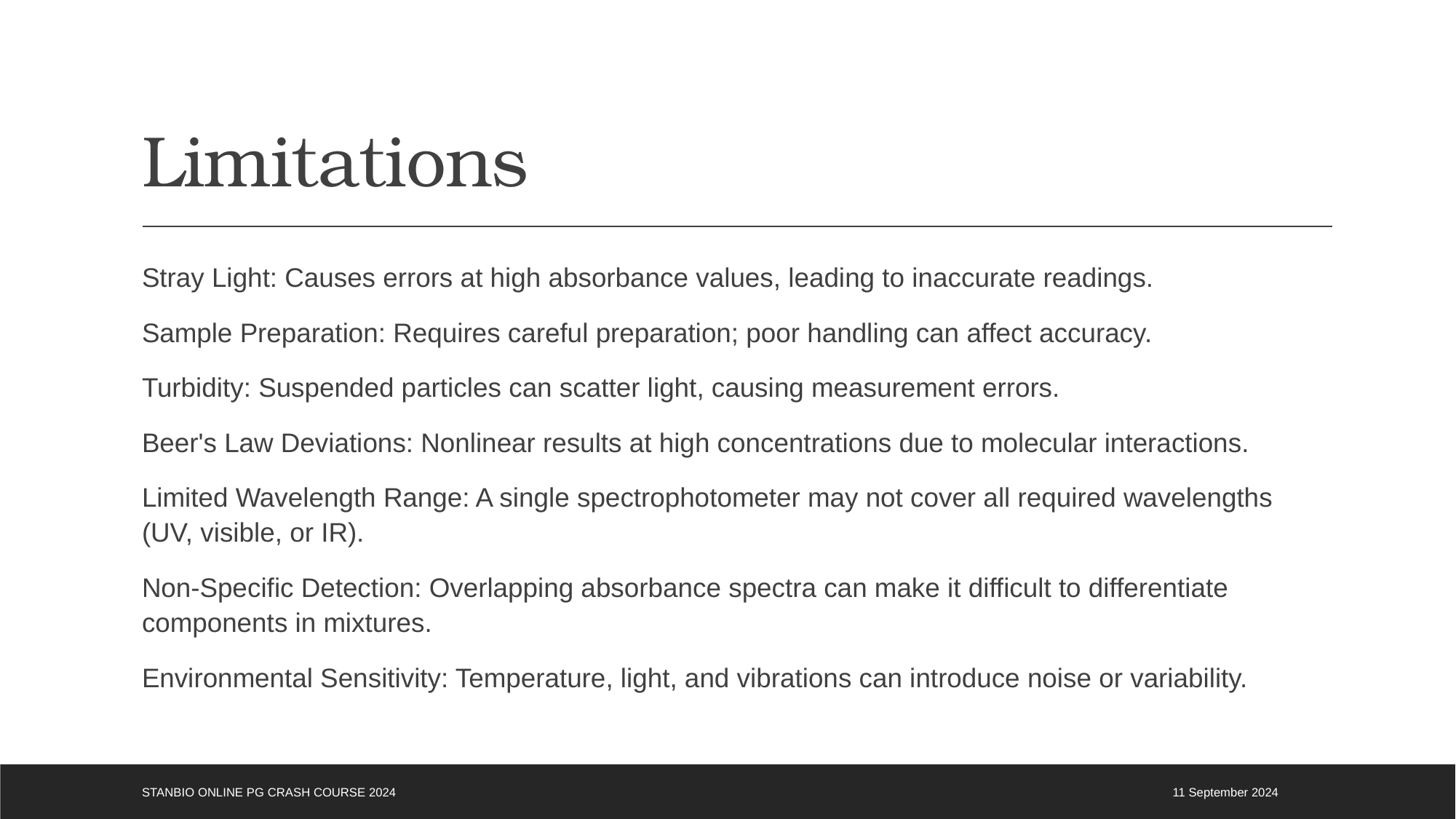

# Limitations
Stray Light: Causes errors at high absorbance values, leading to inaccurate readings.
Sample Preparation: Requires careful preparation; poor handling can affect accuracy.
Turbidity: Suspended particles can scatter light, causing measurement errors.
Beer's Law Deviations: Nonlinear results at high concentrations due to molecular interactions.
Limited Wavelength Range: A single spectrophotometer may not cover all required wavelengths (UV, visible, or IR).
Non-Specific Detection: Overlapping absorbance spectra can make it difficult to differentiate components in mixtures.
Environmental Sensitivity: Temperature, light, and vibrations can introduce noise or variability.
STANBIO ONLINE PG CRASH COURSE 2024
11 September 2024